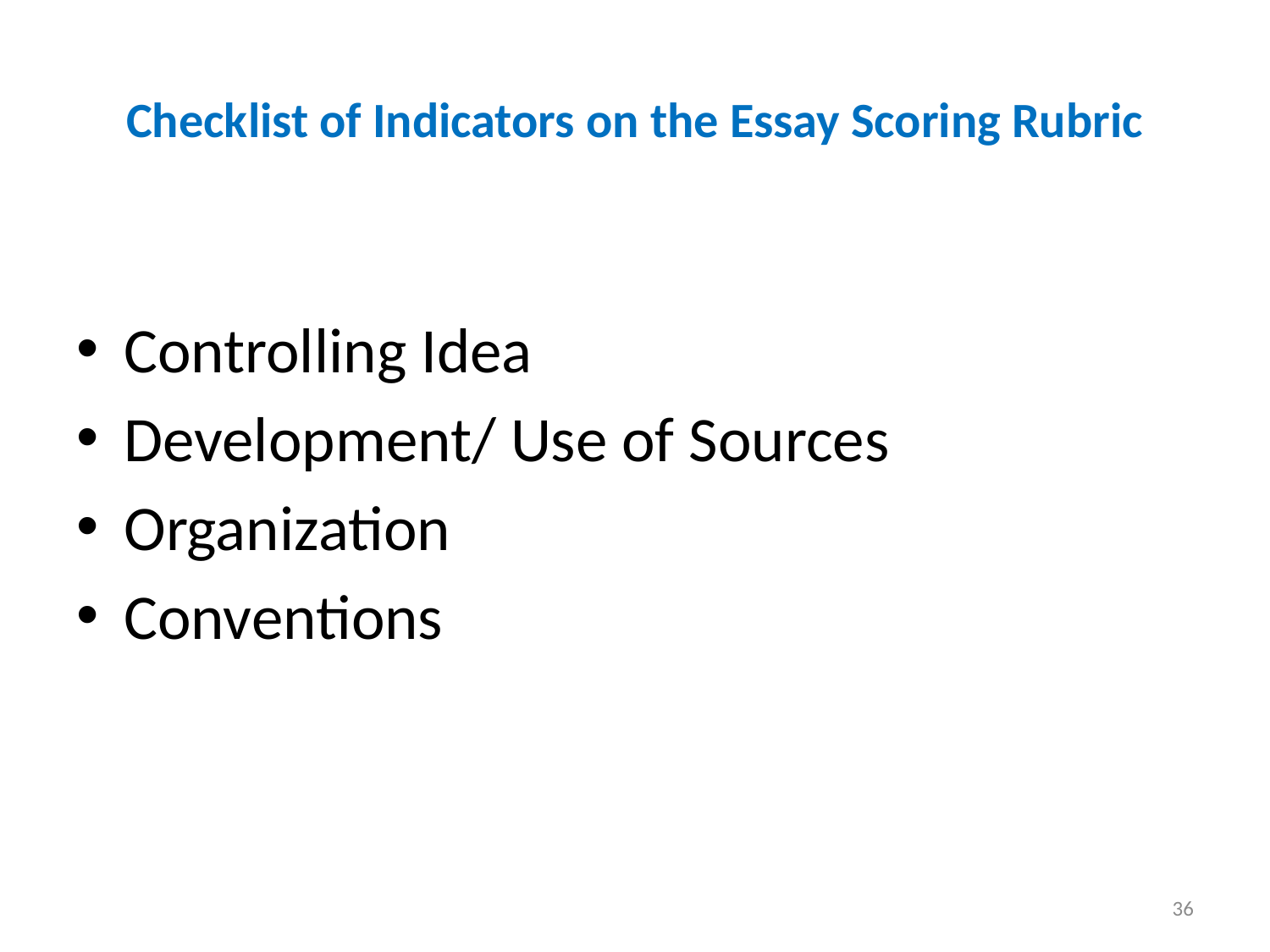

# Checklist of Indicators on the Essay Scoring Rubric

Controlling Idea
Development/ Use of Sources
Organization
Conventions

36